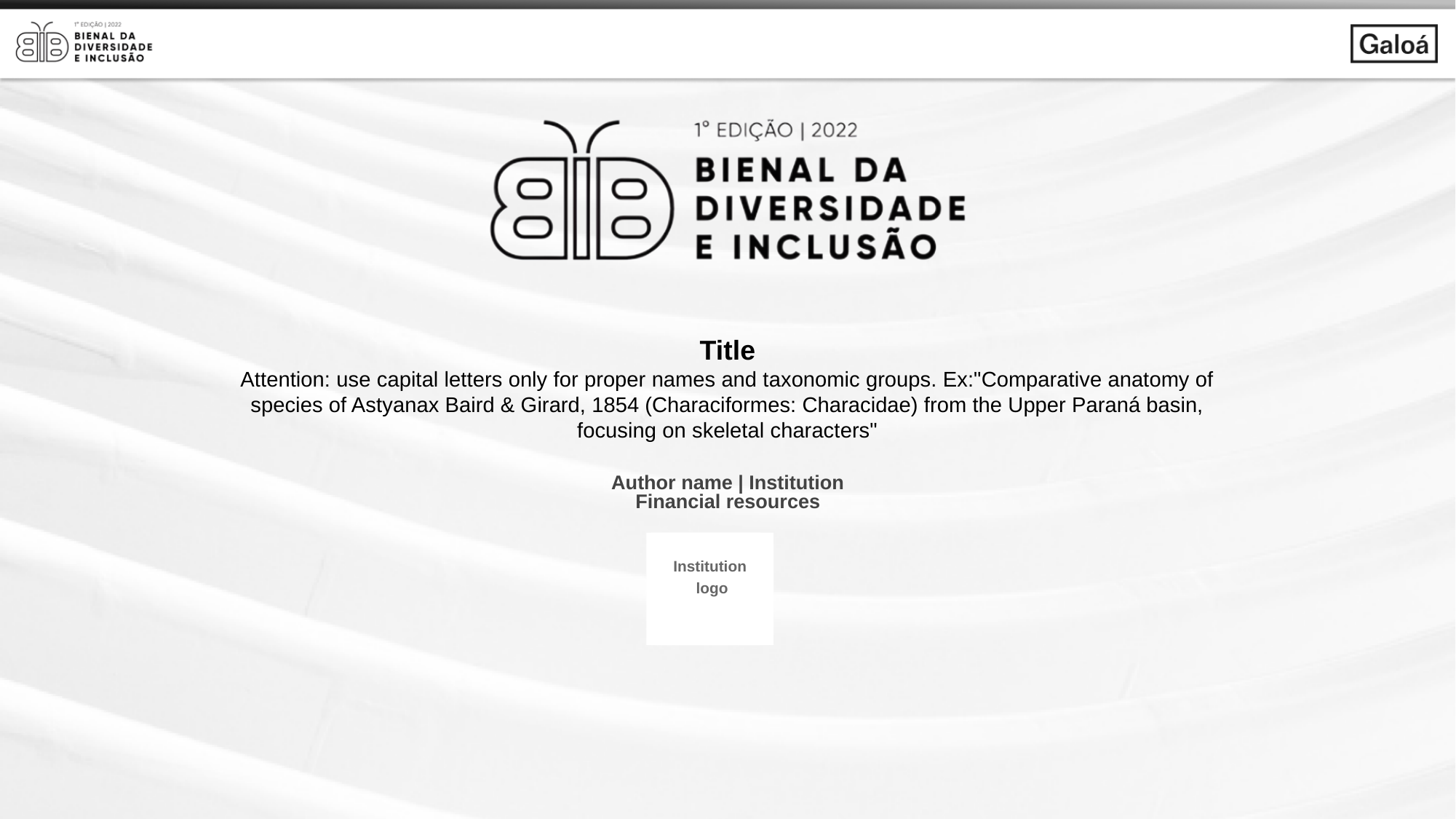

Title
Attention: use capital letters only for proper names and taxonomic groups. Ex:"Comparative anatomy of species of Astyanax Baird & Girard, 1854 (Characiformes: Characidae) from the Upper Paraná basin, focusing on skeletal characters"
Author name | Institution
Financial resources

Institution
logo